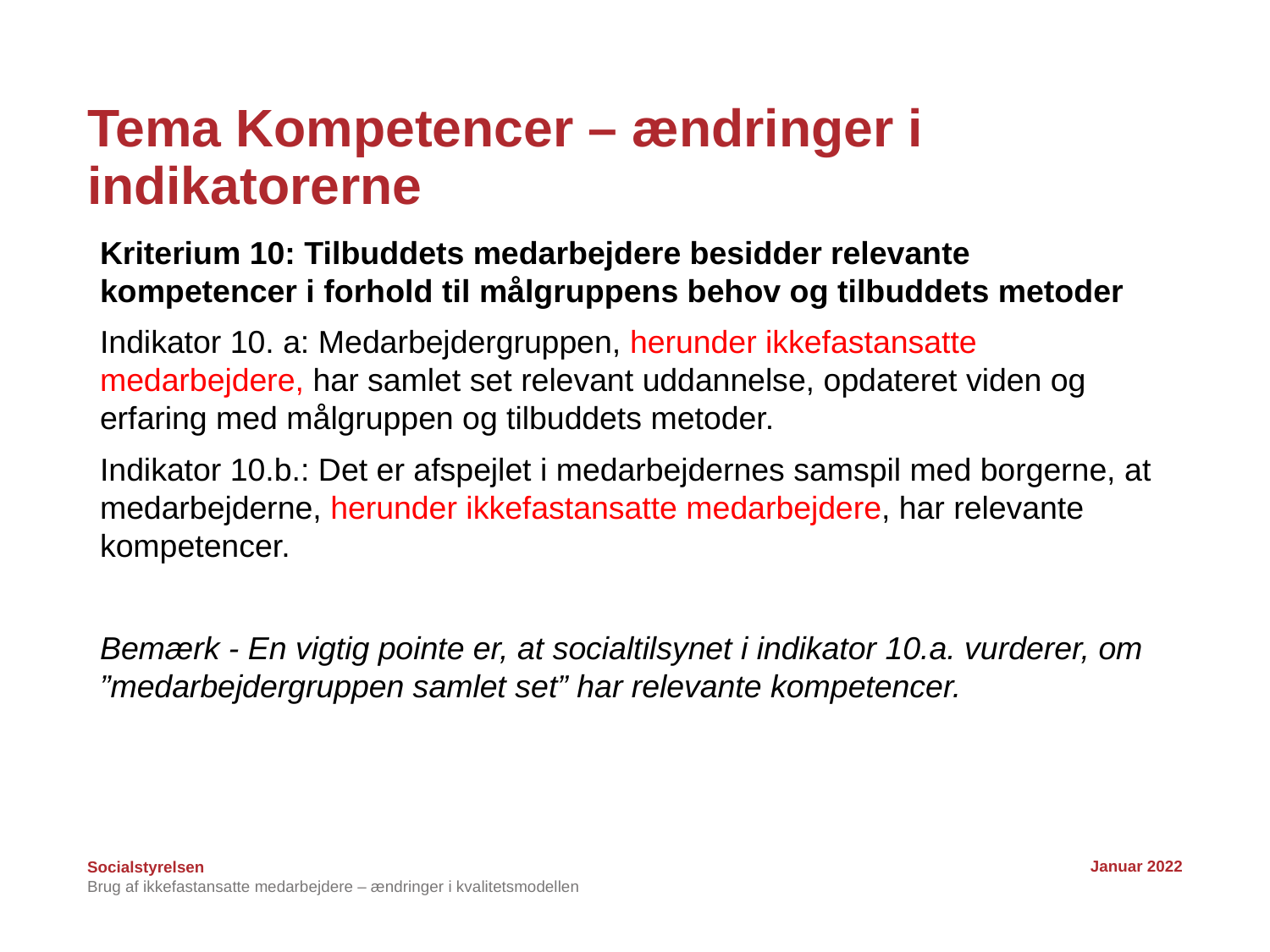

# Tema Kompetencer – ændringer i indikatorerne
Kriterium 10: Tilbuddets medarbejdere besidder relevante kompetencer i forhold til målgruppens behov og tilbuddets metoder
Indikator 10. a: Medarbejdergruppen, herunder ikkefastansatte medarbejdere, har samlet set relevant uddannelse, opdateret viden og erfaring med målgruppen og tilbuddets metoder.
Indikator 10.b.: Det er afspejlet i medarbejdernes samspil med borgerne, at medarbejderne, herunder ikkefastansatte medarbejdere, har relevante kompetencer.

Bemærk - En vigtig pointe er, at socialtilsynet i indikator 10.a. vurderer, om ”medarbejdergruppen samlet set” har relevante kompetencer.

Januar 2022
Brug af ikkefastansatte medarbejdere – ændringer i kvalitetsmodellen
11